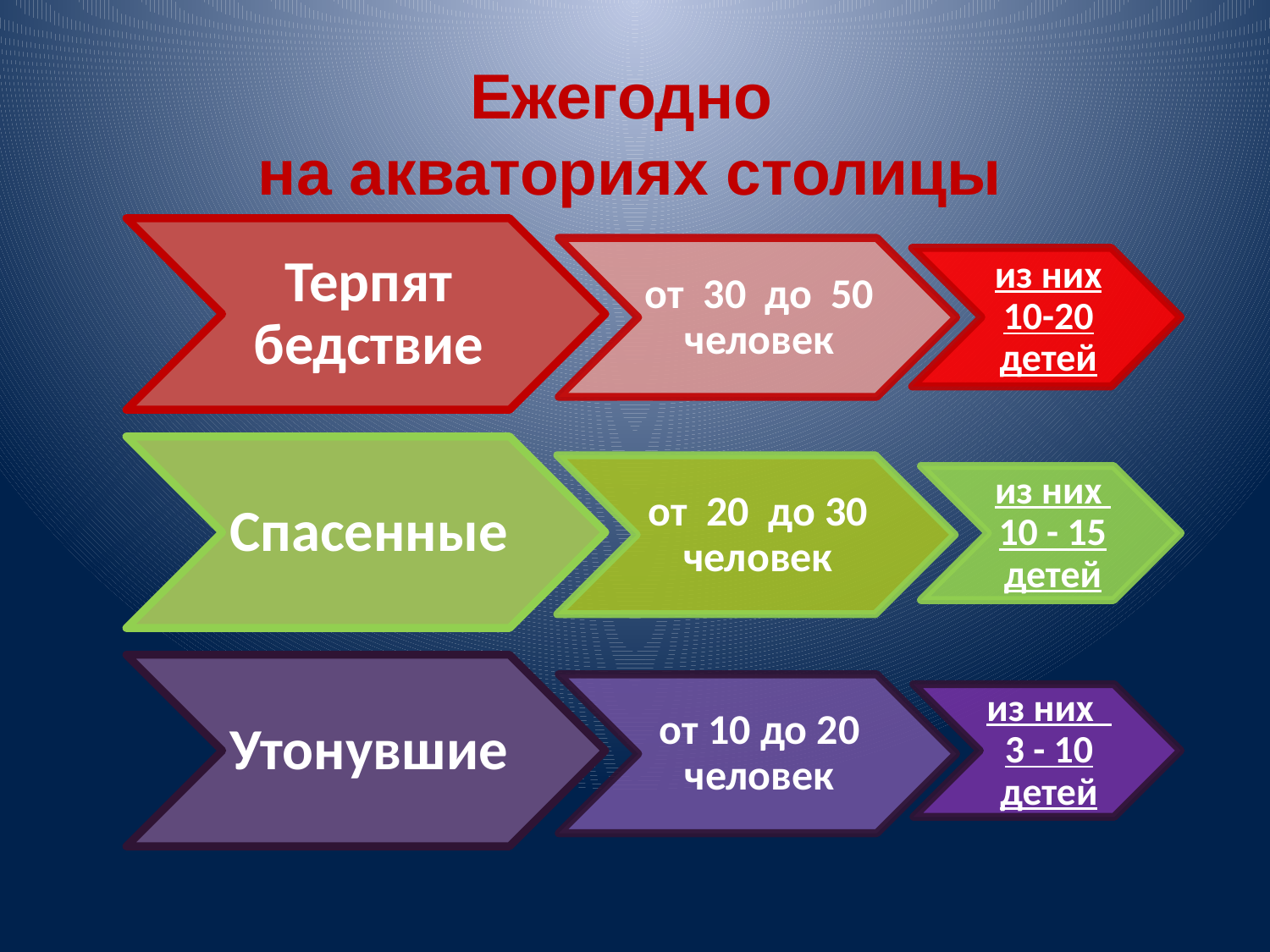

Ежегодно
на акваториях столицы
Терпят бедствие
от  30  до  50 человек
из них 10-20 детей
Спасенные
от  20  до 30 человек
из них  10 - 15 детей
Утонувшие
от 10 до 20 человек
из них   3 - 10 детей